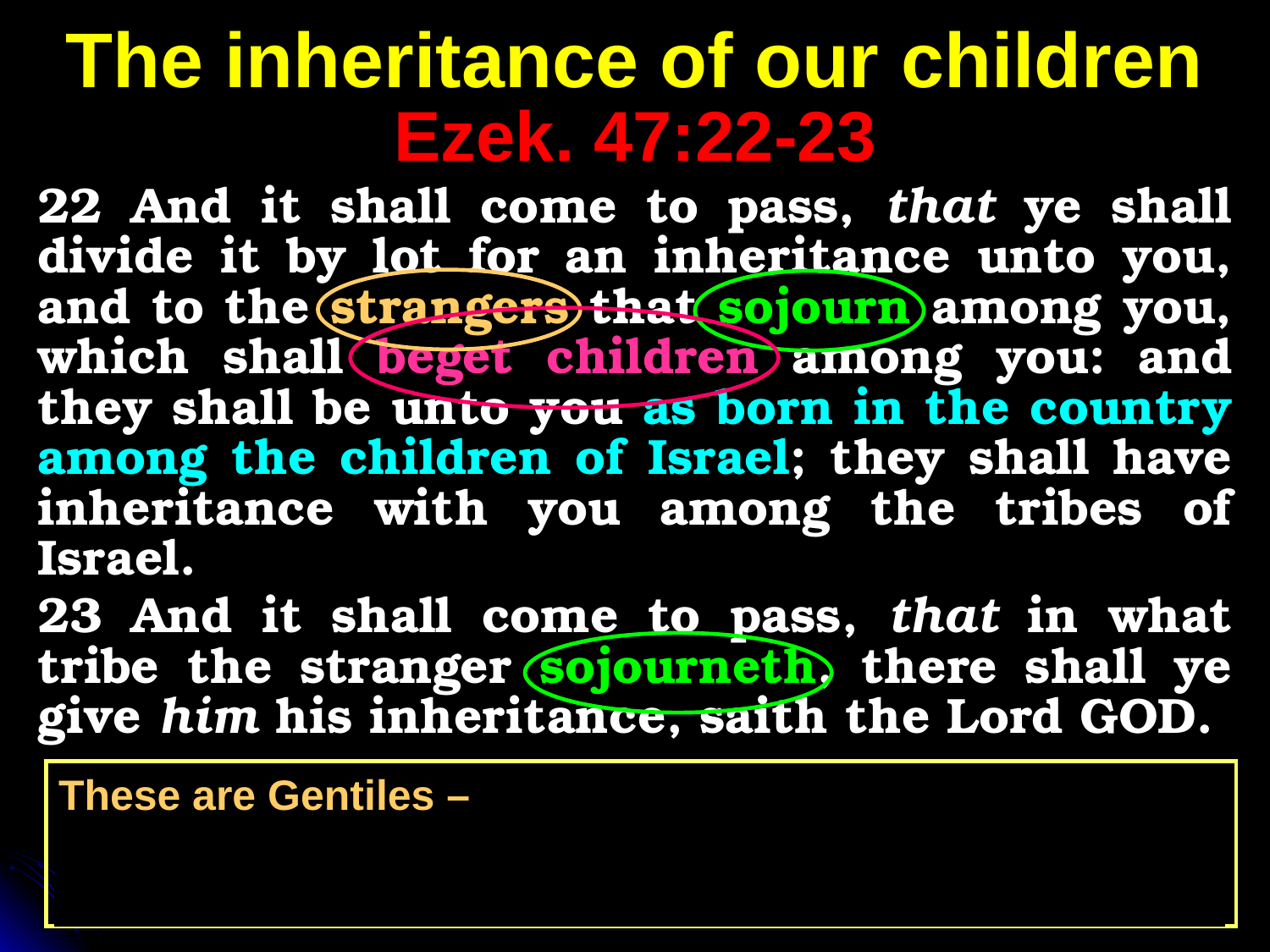

# The inheritance of our children Ezek. 47:22-23
22 And it shall come to pass, that ye shall divide it by lot for an inheritance unto you, and to the strangers that sojourn among you, which shall beget children among you: and they shall be unto you as born in the country among the children of Israel; they shall have inheritance with you among the tribes of Israel.
23 And it shall come to pass, that in what tribe the stranger sojourneth, there shall ye give him his inheritance, saith the Lord GOD.

These are Gentiles – they are also mortal because they marry and have children – and though they sojourn in the Land, they are counted as Israelites.